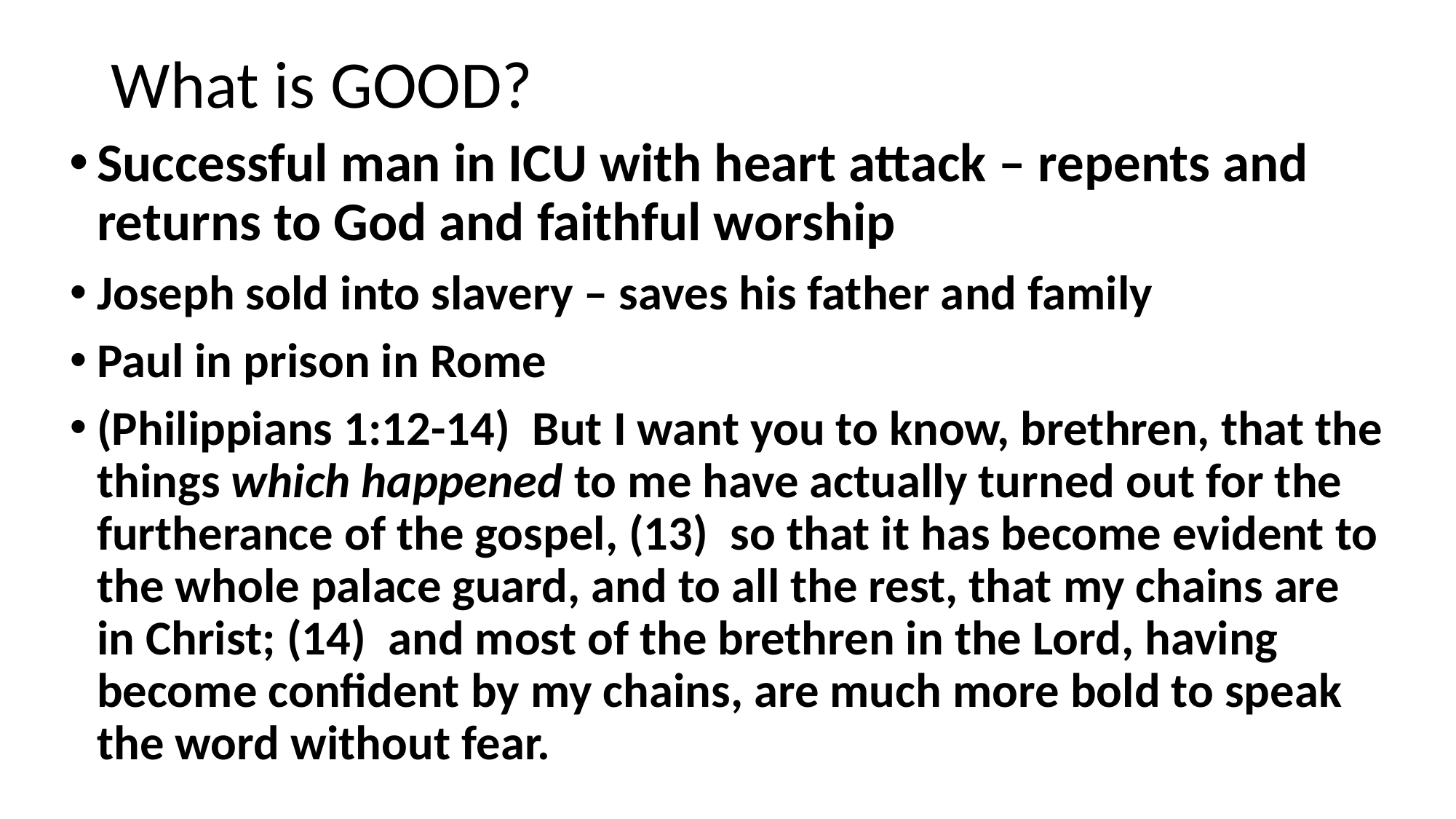

# What is GOOD?
Successful man in ICU with heart attack – repents and returns to God and faithful worship
Joseph sold into slavery – saves his father and family
Paul in prison in Rome
(Philippians 1:12-14)  But I want you to know, brethren, that the things which happened to me have actually turned out for the furtherance of the gospel, (13)  so that it has become evident to the whole palace guard, and to all the rest, that my chains are in Christ; (14)  and most of the brethren in the Lord, having become confident by my chains, are much more bold to speak the word without fear.